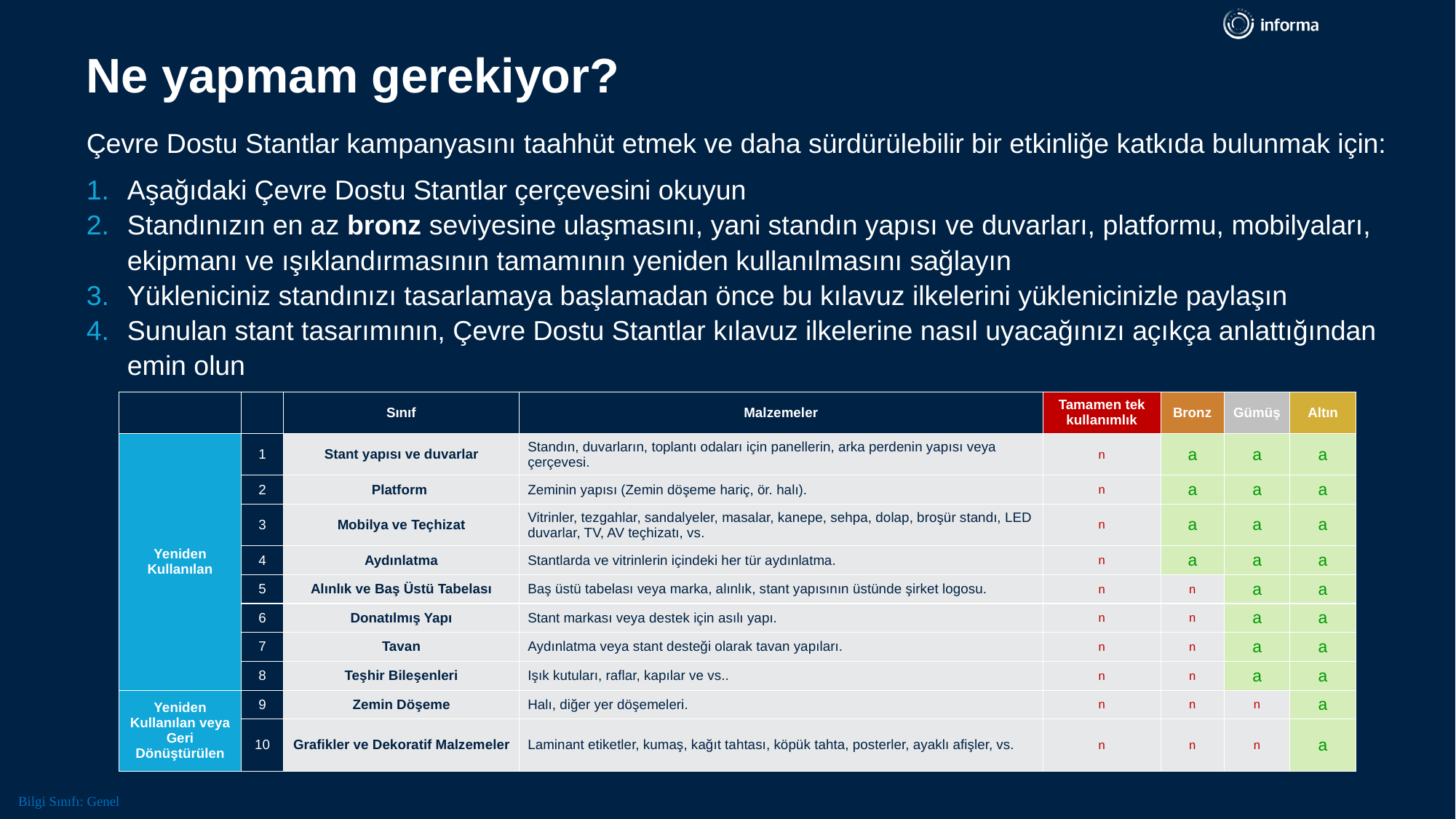

# Ne yapmam gerekiyor?
Çevre Dostu Stantlar kampanyasını taahhüt etmek ve daha sürdürülebilir bir etkinliğe katkıda bulunmak için:
Aşağıdaki Çevre Dostu Stantlar çerçevesini okuyun
Standınızın en az bronz seviyesine ulaşmasını, yani standın yapısı ve duvarları, platformu, mobilyaları, ekipmanı ve ışıklandırmasının tamamının yeniden kullanılmasını sağlayın
Yükleniciniz standınızı tasarlamaya başlamadan önce bu kılavuz ilkelerini yüklenicinizle paylaşın
Sunulan stant tasarımının, Çevre Dostu Stantlar kılavuz ilkelerine nasıl uyacağınızı açıkça anlattığından emin olun
| ​ | ​ | Sınıf​ | Malzemeler​ | Tamamen tek kullanımlık | Bronz​ | Gümüş​ | Altın​ |
| --- | --- | --- | --- | --- | --- | --- | --- |
| Yeniden Kullanılan | 1​ | Stant yapısı ve duvarlar​ | Standın, duvarların, toplantı odaları için panellerin, arka perdenin yapısı veya çerçevesi.​ | n | a | a | a |
|  | 2​ | Platform ​ | Zeminin yapısı (Zemin döşeme hariç, ör. halı).​ | n | a | a | a |
|  | 3​ | Mobilya ve Teçhizat​ | Vitrinler, tezgahlar, sandalyeler, masalar, kanepe, sehpa, dolap, broşür standı, LED duvarlar, TV, AV teçhizatı, vs.​ | n | a | a | a |
|  | 4​ | Aydınlatma​ | Stantlarda ve vitrinlerin içindeki her tür aydınlatma.​ | n | a | a | a |
|  | 5​ | Alınlık ve Baş Üstü Tabelası​ | Baş üstü tabelası veya marka, alınlık, stant yapısının üstünde şirket logosu. ​ | n | n | a | a |
|  | 6​ | Donatılmış Yapı​ | Stant markası veya destek için asılı yapı. ​ | n | n | a | a |
|  | 7​ | Tavan | Aydınlatma veya stant desteği olarak tavan yapıları.​ | n | n | a | a |
|  | 8​ | Teşhir Bileşenleri​ | Işık kutuları, raflar, kapılar ve vs.. | n | n | a | a |
| Yeniden Kullanılan veya Geri Dönüştürülen | 9​ | Zemin Döşeme | Halı, diğer yer döşemeleri.​ | n | n | n | a |
|  | 10​ | Grafikler ve Dekoratif Malzemeler​ | Laminant etiketler, kumaş, kağıt tahtası, köpük tahta, posterler, ayaklı afişler, ​vs. | n | n | n | a |
13
Bilgi Sınıfı: Genel